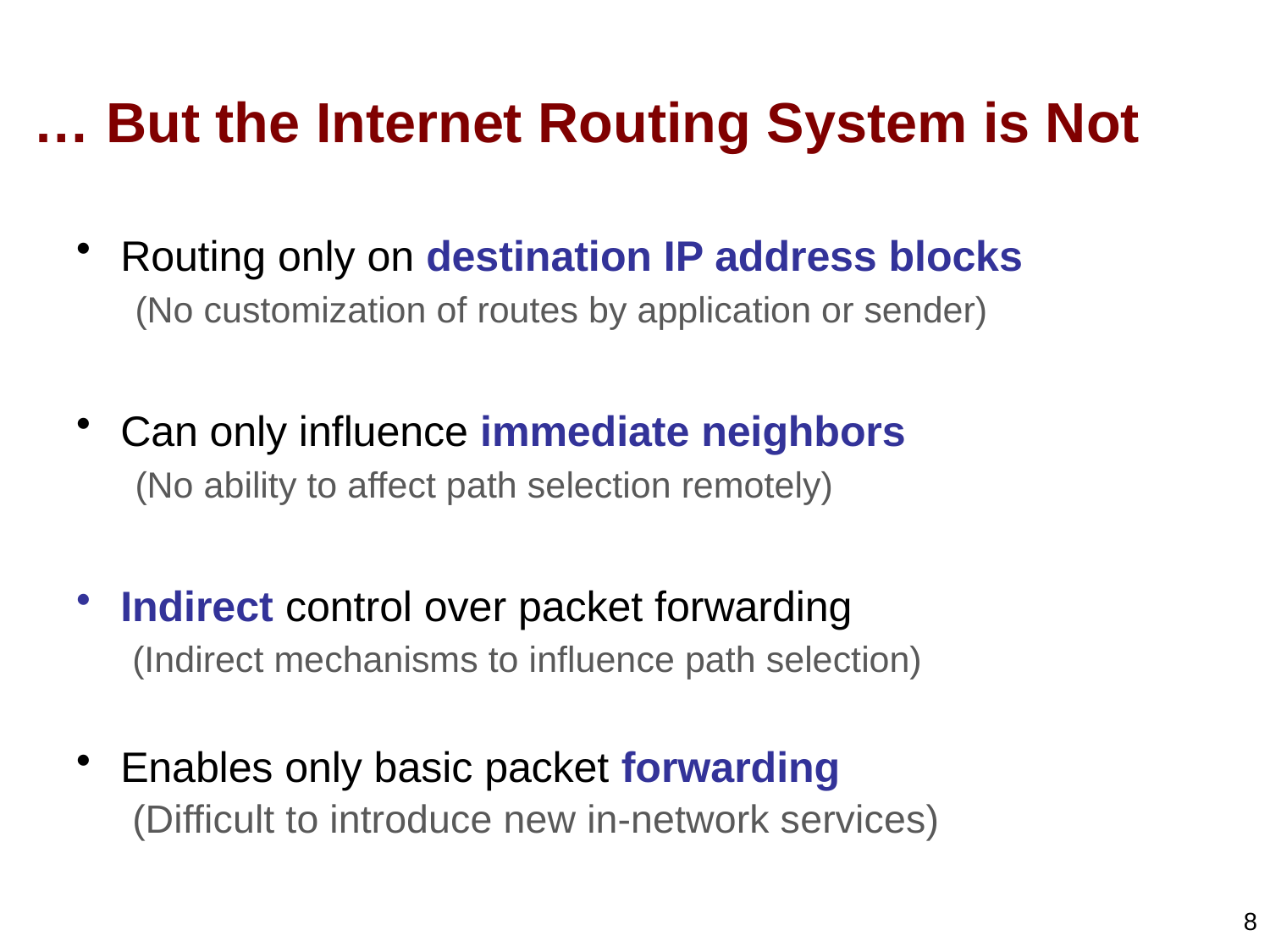

# … But the Internet Routing System is Not
Routing only on destination IP address blocks
(No customization of routes by application or sender)

Can only influence immediate neighbors
(No ability to affect path selection remotely)

Indirect control over packet forwarding
 (Indirect mechanisms to influence path selection)

Enables only basic packet forwarding
 (Difficult to introduce new in-network services)

8